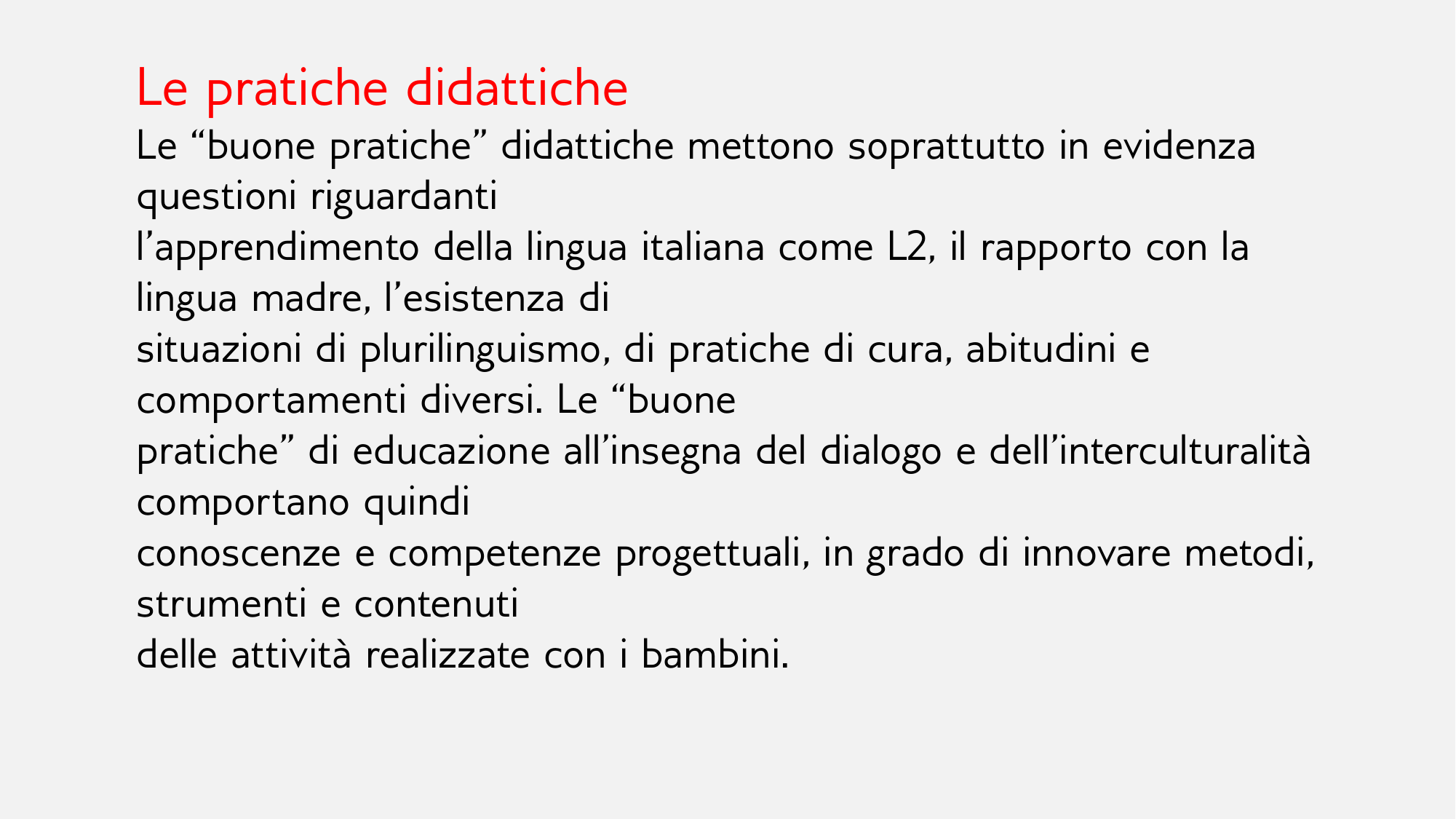

Le pratiche didattiche
Le “buone pratiche” didattiche mettono soprattutto in evidenza questioni riguardanti
l’apprendimento della lingua italiana come L2, il rapporto con la lingua madre, l’esistenza di
situazioni di plurilinguismo, di pratiche di cura, abitudini e comportamenti diversi. Le “buone
pratiche” di educazione all’insegna del dialogo e dell’interculturalità comportano quindi
conoscenze e competenze progettuali, in grado di innovare metodi, strumenti e contenuti
delle attività realizzate con i bambini.